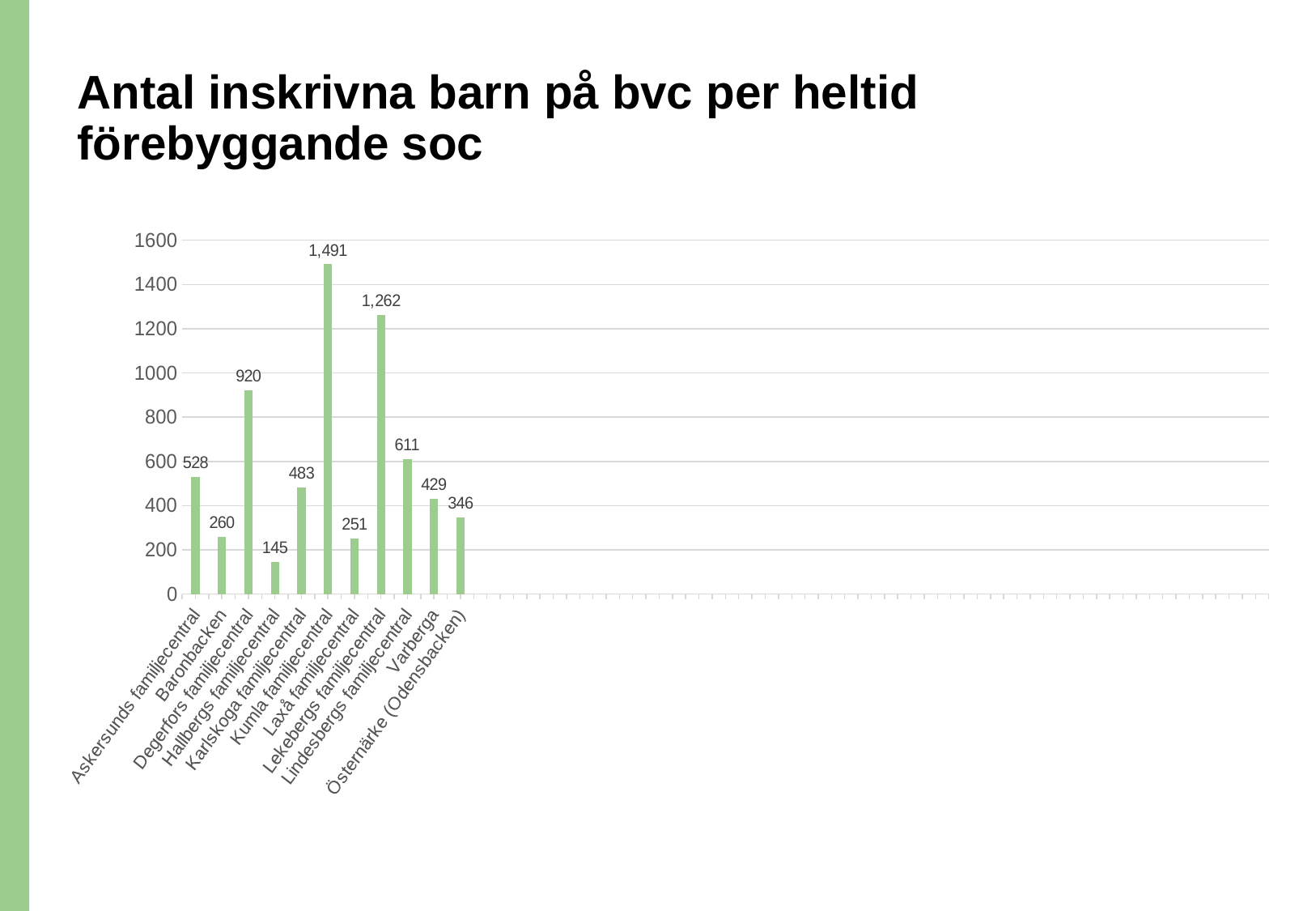

# Antal inskrivna barn på bvc per heltid förebyggande soc

[unsupported chart]